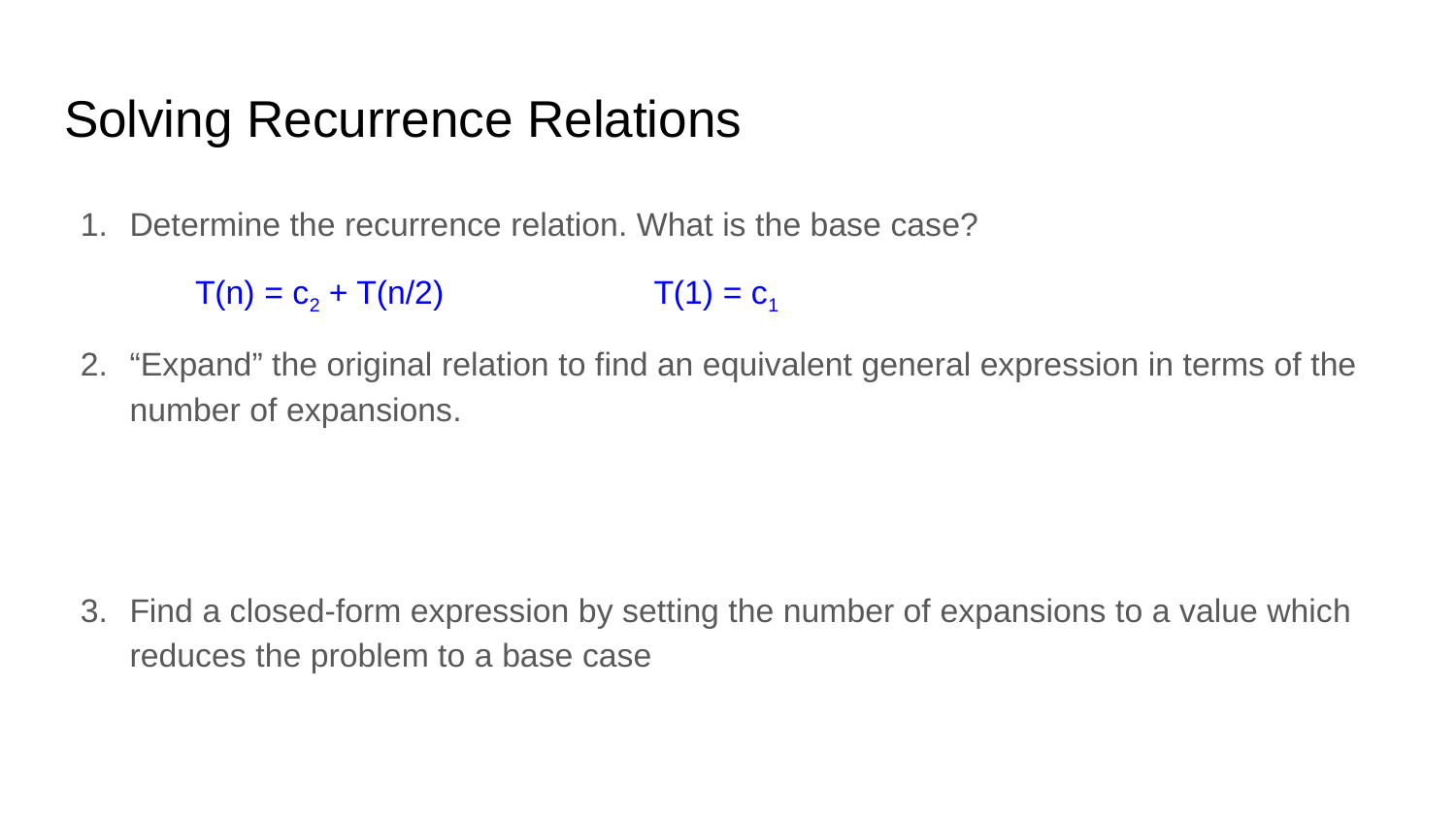

# Solving Recurrence Relations
Determine the recurrence relation. What is the base case?
T(n) = c2 + T(n/2) 		T(1) = c1
“Expand” the original relation to find an equivalent general expression in terms of the number of expansions.

Find a closed-form expression by setting the number of expansions to a value which reduces the problem to a base case